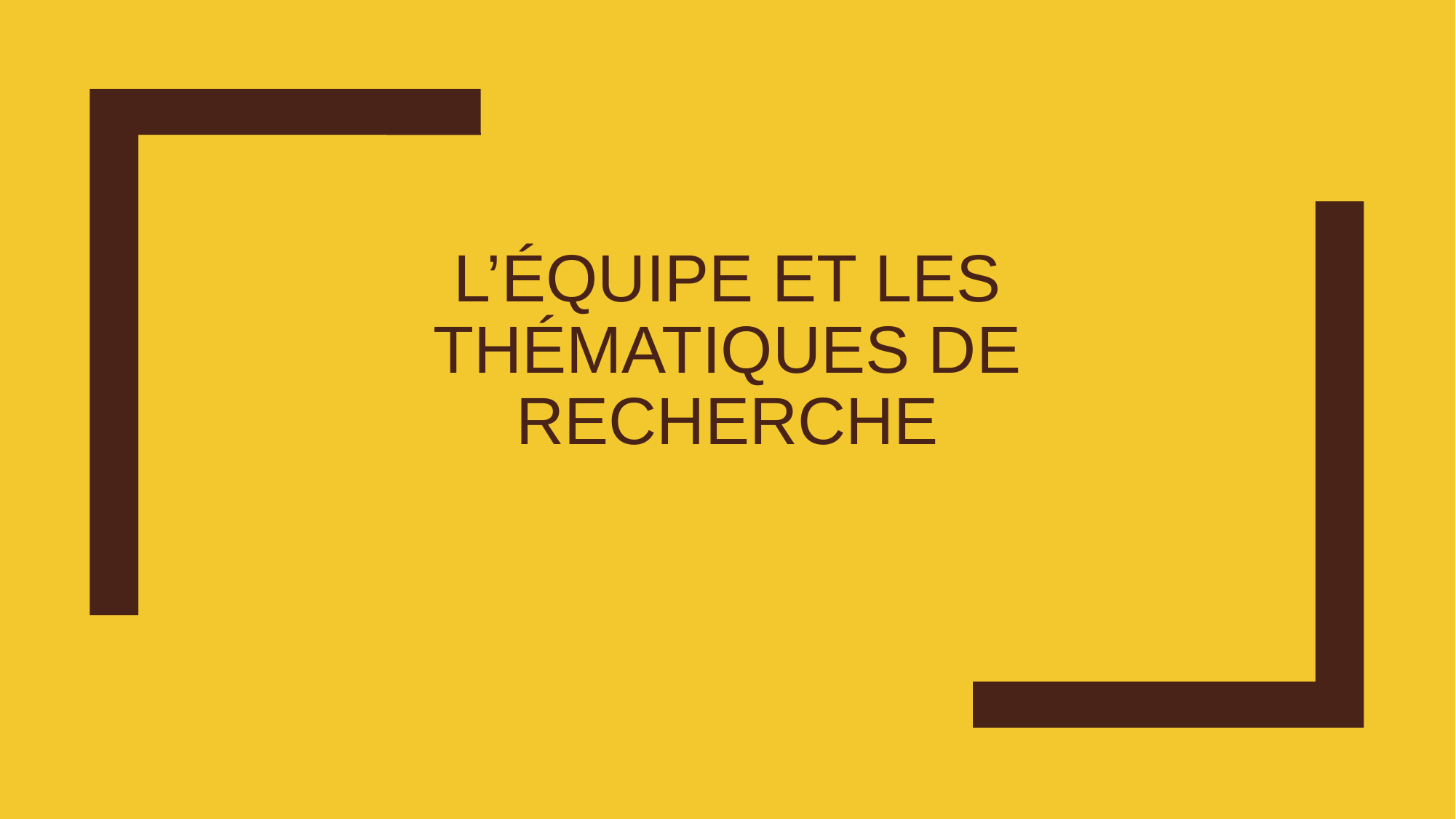

# L’équipe et les thématiques de recherche